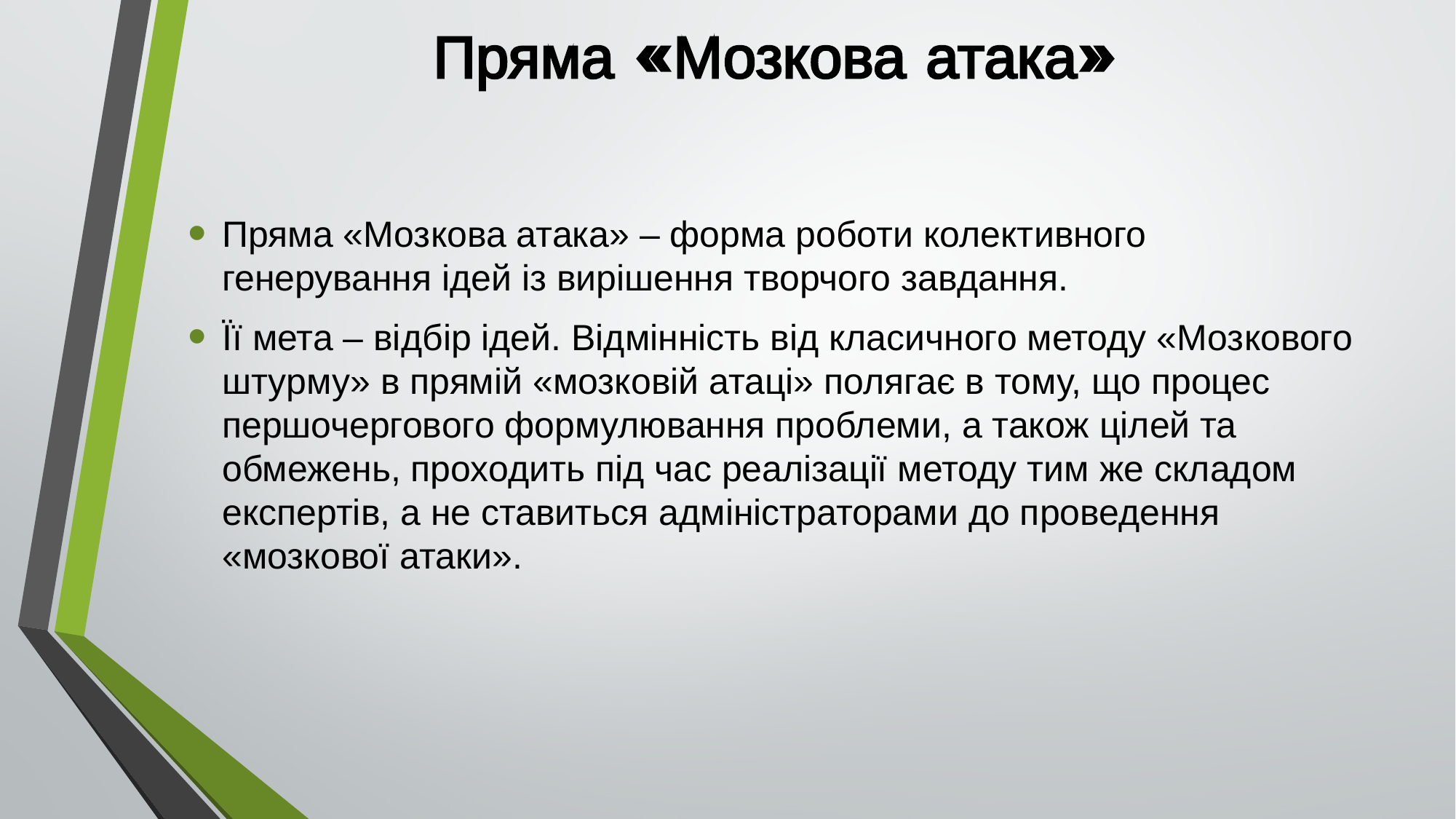

# Пряма «Мозкова атака»
Пряма «Мозкова атака» – форма роботи колективного генерування ідей із вирішення творчого завдання.
Її мета – відбір ідей. Відмінність від класичного методу «Мозкового штурму» в прямій «мозковій атаці» полягає в тому, що процес першочергового формулювання проблеми, а також цілей та обмежень, проходить під час реалізації методу тим же складом експертів, а не ставиться адміністраторами до проведення «мозкової атаки».